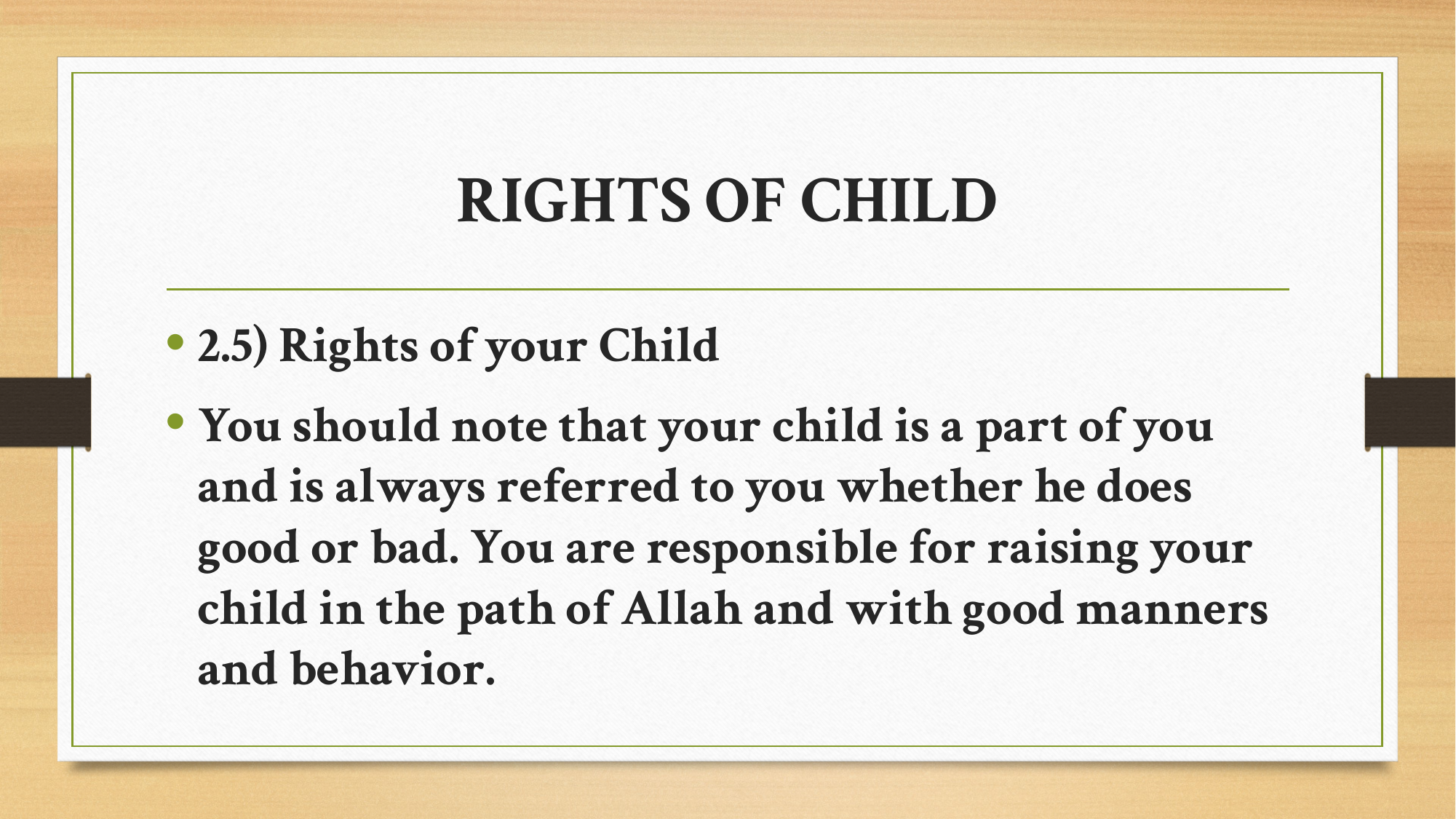

# RIGHTS OF CHILD
2.5) Rights of your Child
You should note that your child is a part of you and is always referred to you whether he does good or bad. You are responsible for raising your child in the path of Allah and with good manners and behavior.